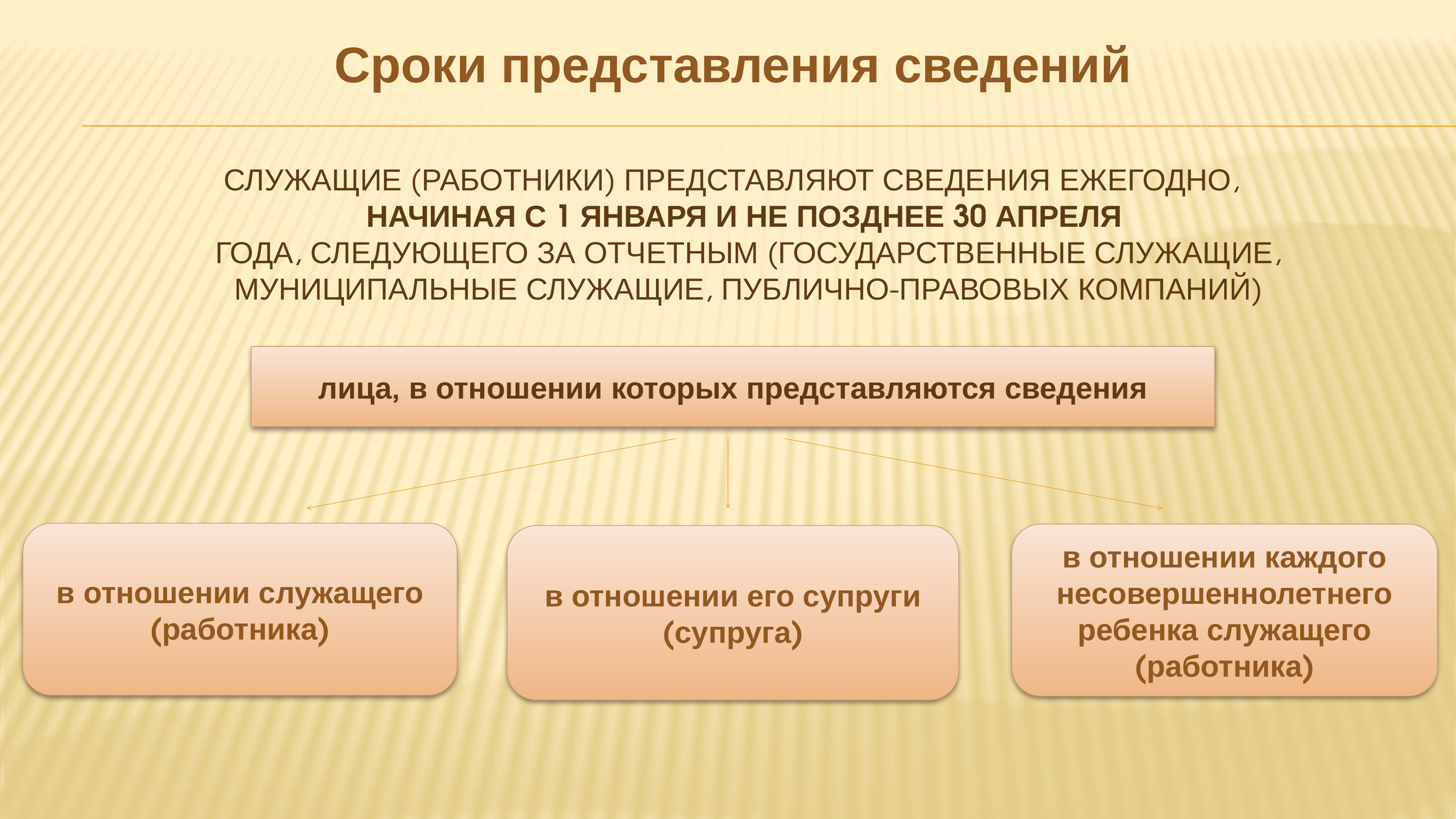

Сроки представления сведений
# Служащие (работники) представляют сведения ежегодно, начиная с 1 января и не позднее 30 апреля года, следующего за отчетным (государственные служащие, муниципальные служащие, публично-правовых компаний)
лица, в отношении которых представляются сведения
в отношении служащего (работника)
в отношении каждого несовершеннолетнего ребенка служащего (работника)
в отношении его супруги (супруга)